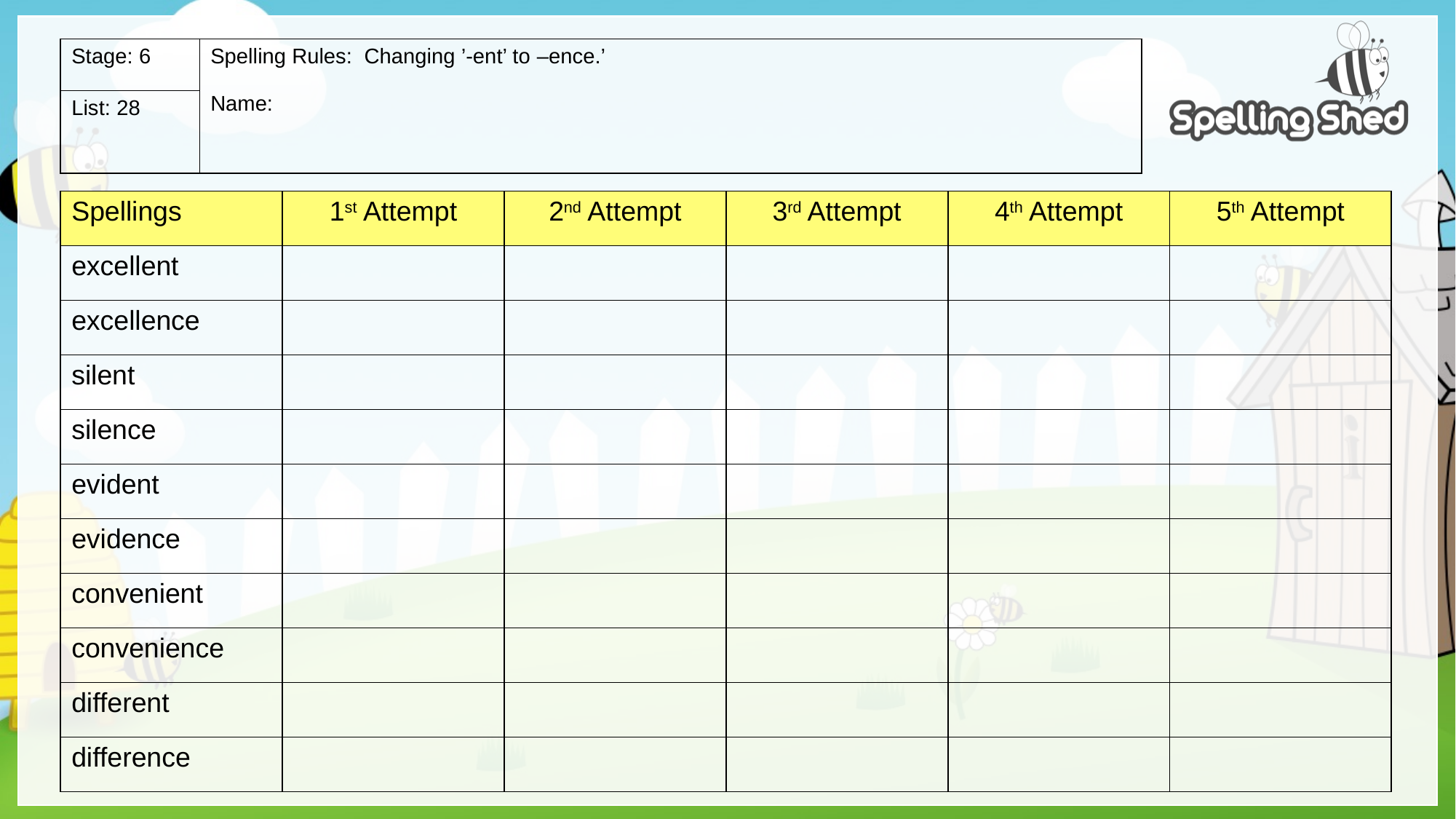

| Stage: 6 | Spelling Rules: Changing ’-ent’ to –ence.’ Name: |
| --- | --- |
| List: 28 |  |
| Spellings | 1st Attempt | 2nd Attempt | 3rd Attempt | 4th Attempt | 5th Attempt |
| --- | --- | --- | --- | --- | --- |
| excellent |  |  |  |  |  |
| excellence |  |  |  |  |  |
| silent |  |  |  |  |  |
| silence |  |  |  |  |  |
| evident |  |  |  |  |  |
| evidence |  |  |  |  |  |
| convenient |  |  |  |  |  |
| convenience |  |  |  |  |  |
| different |  |  |  |  |  |
| difference |  |  |  |  |  |